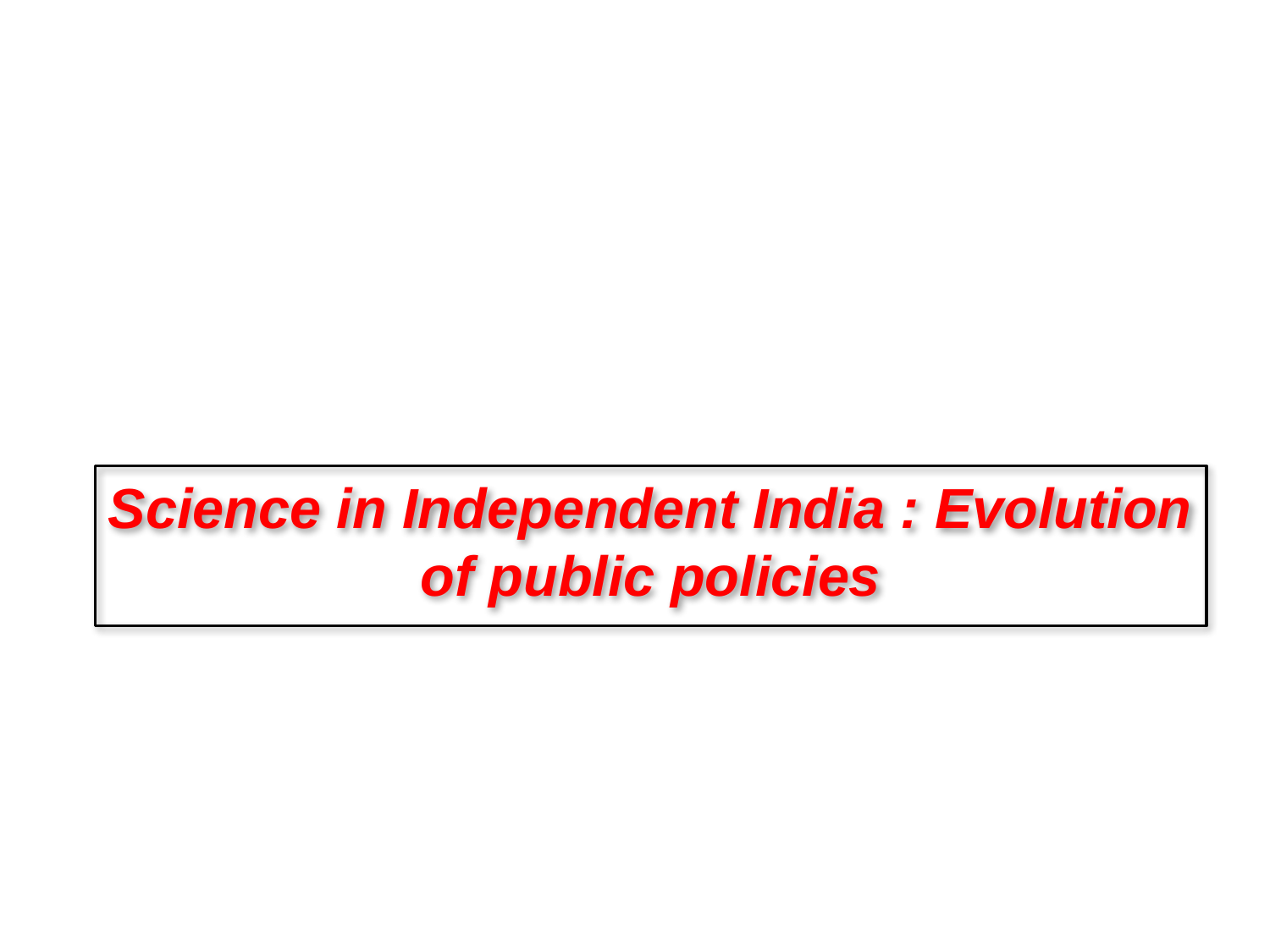

Science in Independent India : Evolution of public policies